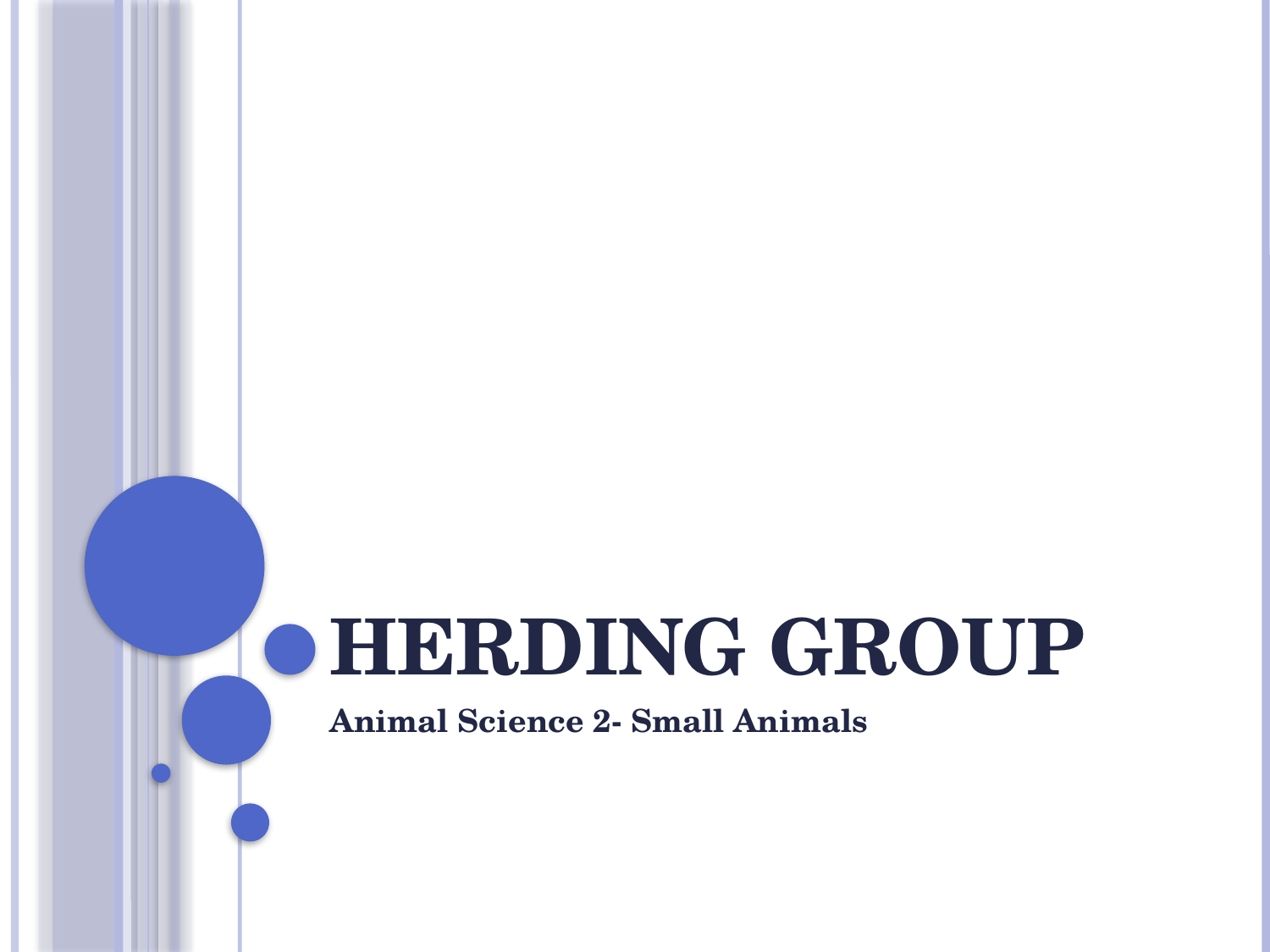

# Herding Group
Animal Science 2- Small Animals